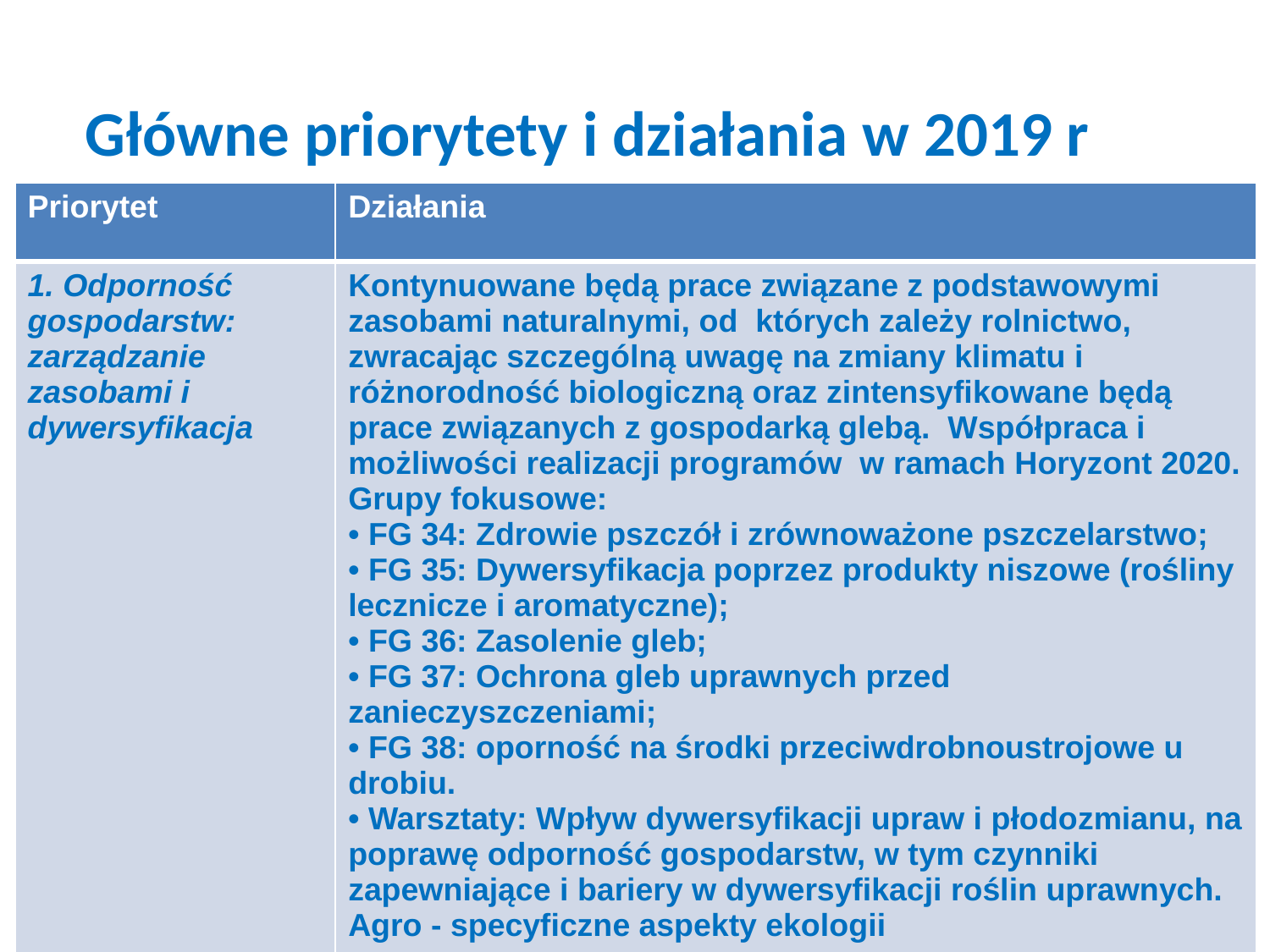

Główne priorytety i działania w 2019 r
| Priorytet | Działania |
| --- | --- |
| 1. Odporność gospodarstw: zarządzanie zasobami i dywersyfikacja | Kontynuowane będą prace związane z podstawowymi zasobami naturalnymi, od których zależy rolnictwo, zwracając szczególną uwagę na zmiany klimatu i różnorodność biologiczną oraz zintensyfikowane będą prace związanych z gospodarką glebą. Współpraca i możliwości realizacji programów w ramach Horyzont 2020. Grupy fokusowe: • FG 34: Zdrowie pszczół i zrównoważone pszczelarstwo; • FG 35: Dywersyfikacja poprzez produkty niszowe (rośliny lecznicze i aromatyczne); • FG 36: Zasolenie gleb; • FG 37: Ochrona gleb uprawnych przed zanieczyszczeniami; • FG 38: oporność na środki przeciwdrobnoustrojowe u drobiu. • Warsztaty: Wpływ dywersyfikacji upraw i płodozmianu, na poprawę odporność gospodarstw, w tym czynniki zapewniające i bariery w dywersyfikacji roślin uprawnych. Agro - specyficzne aspekty ekologii |
#